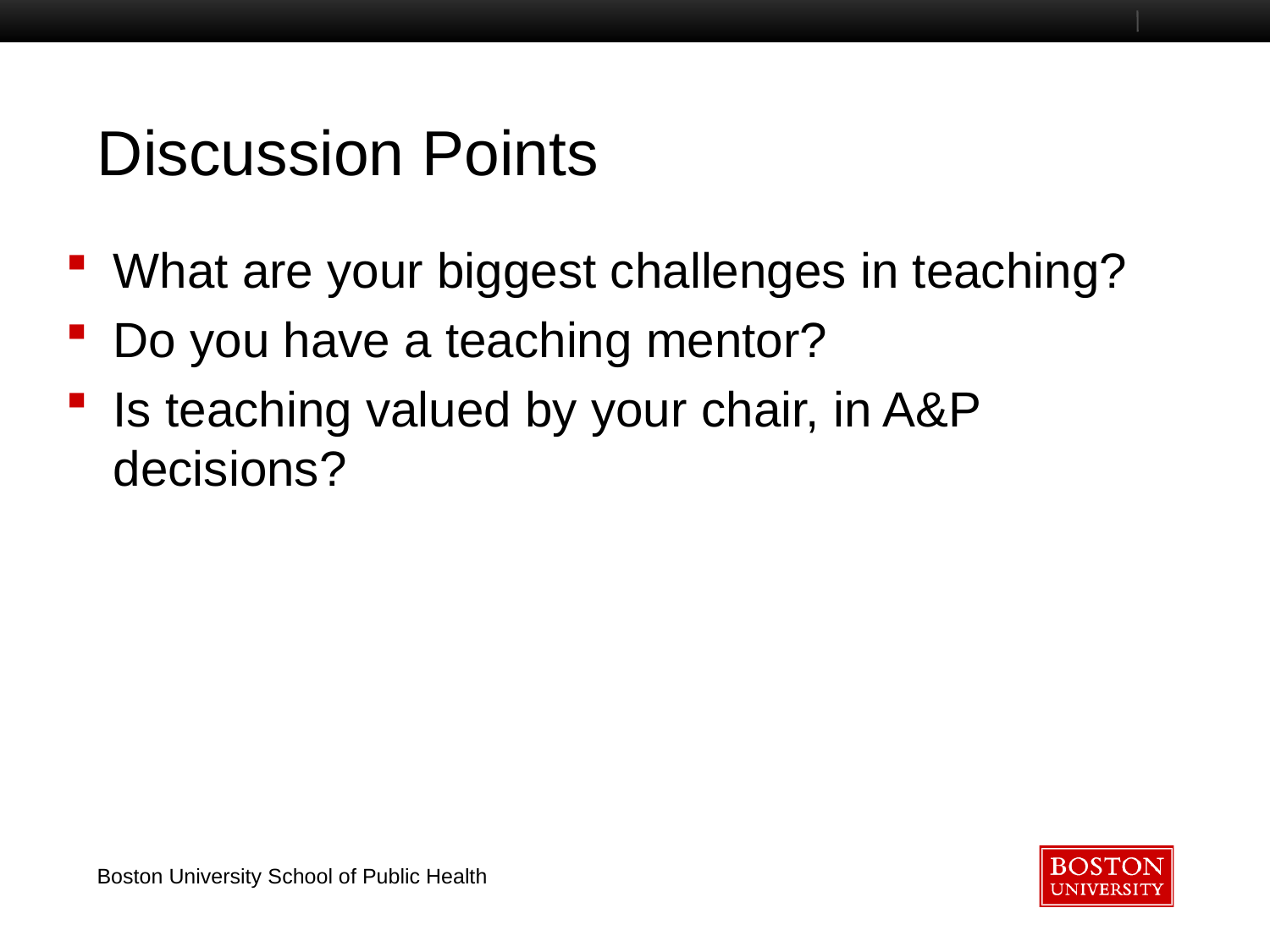

# Discussion Points
What are your biggest challenges in teaching?
Do you have a teaching mentor?
Is teaching valued by your chair, in A&P decisions?